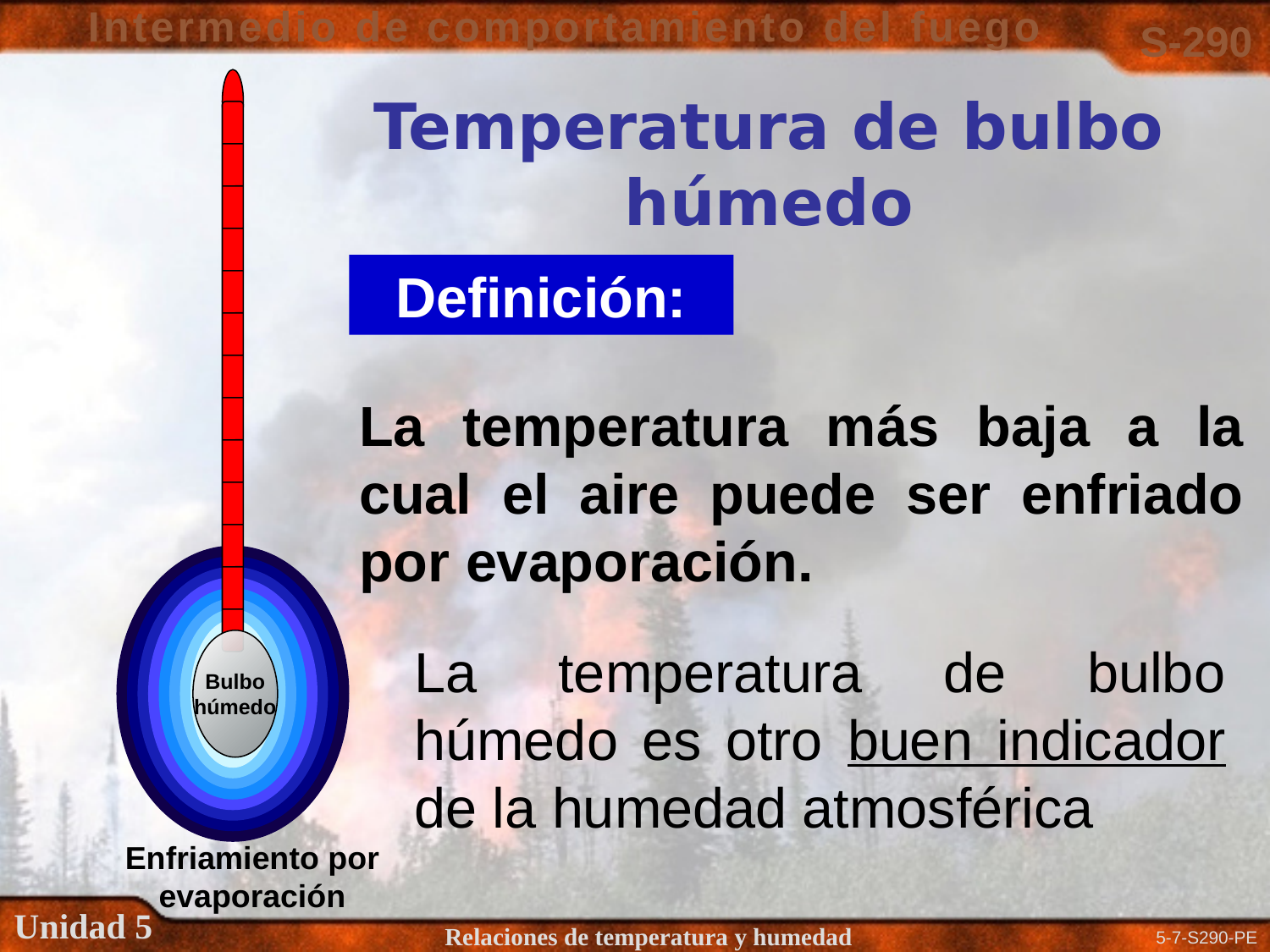

# Temperatura de bulbo húmedo

Definición:

La temperatura más baja a la cual el aire puede ser enfriado por evaporación.

Bulbo
húmedo
La temperatura de bulbo húmedo es otro buen indicador de la humedad atmosférica
Enfriamiento por
evaporación